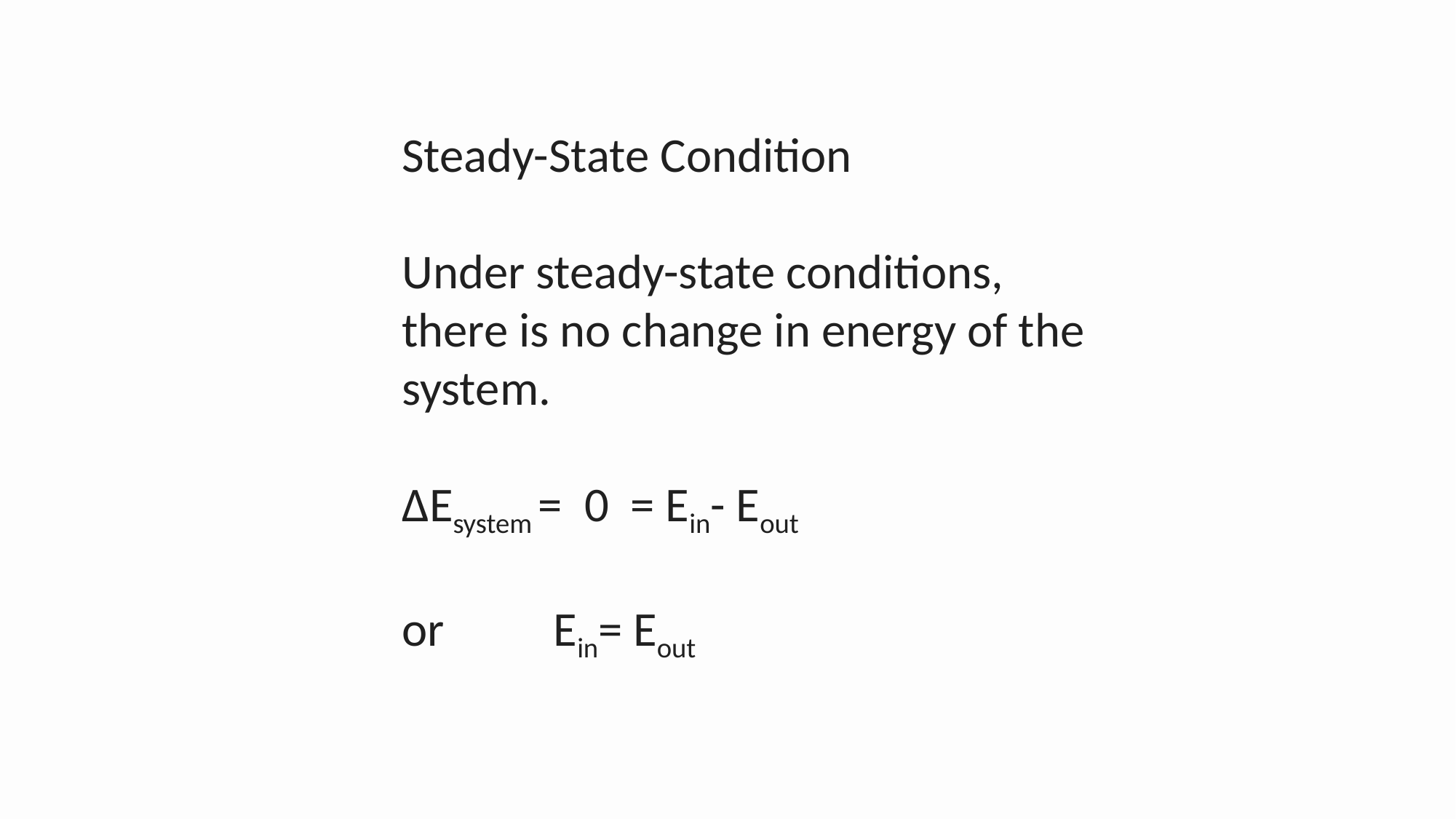

Steady-State Condition

Under steady-state conditions, there is no change in energy of the system.

∆Esystem =  0  = Ein- Eout

or          Ein= Eout